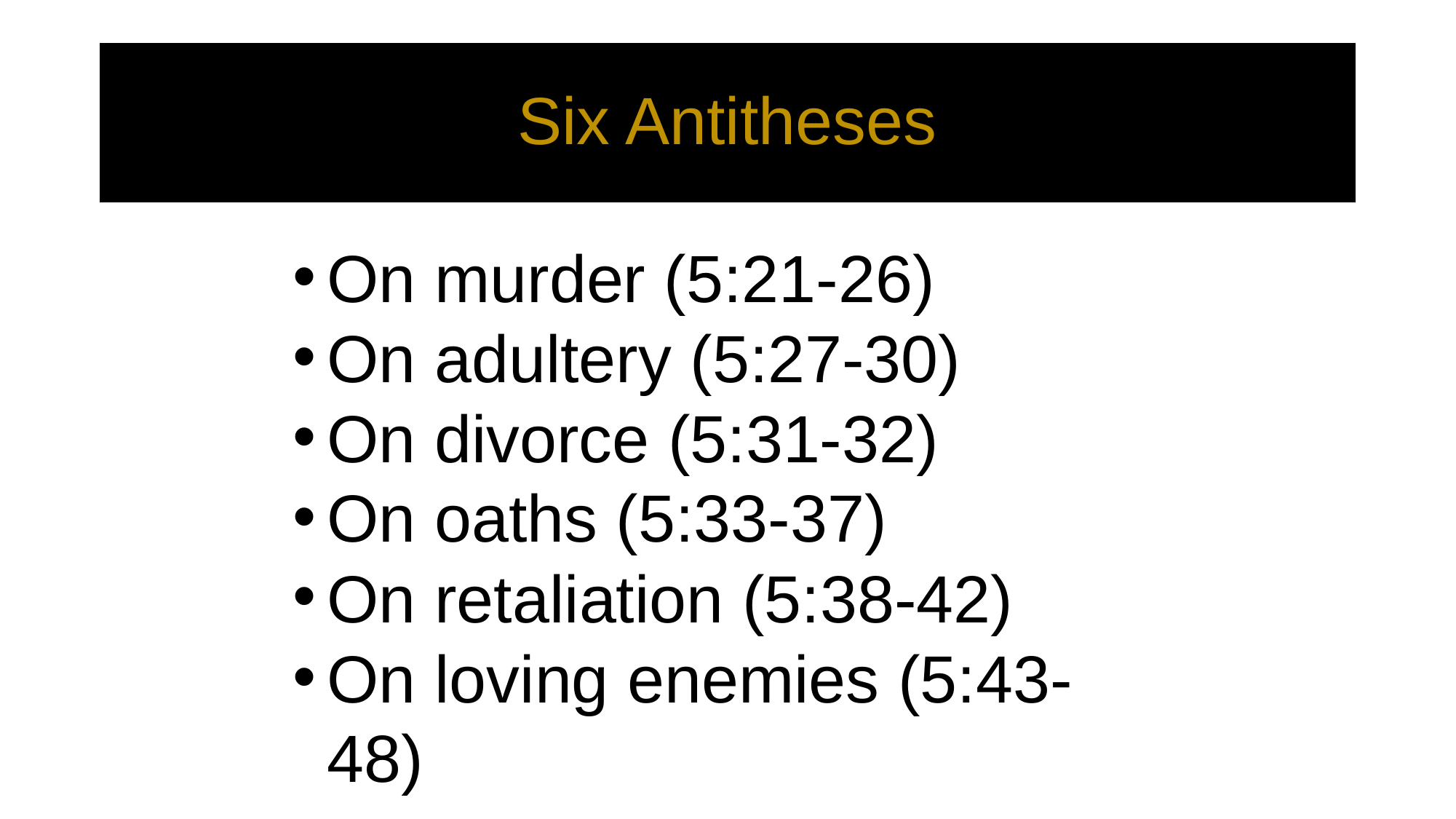

# Six Antitheses
On murder (5:21-26)
On adultery (5:27-30)
On divorce (5:31-32)
On oaths (5:33-37)
On retaliation (5:38-42)
On loving enemies (5:43-48)